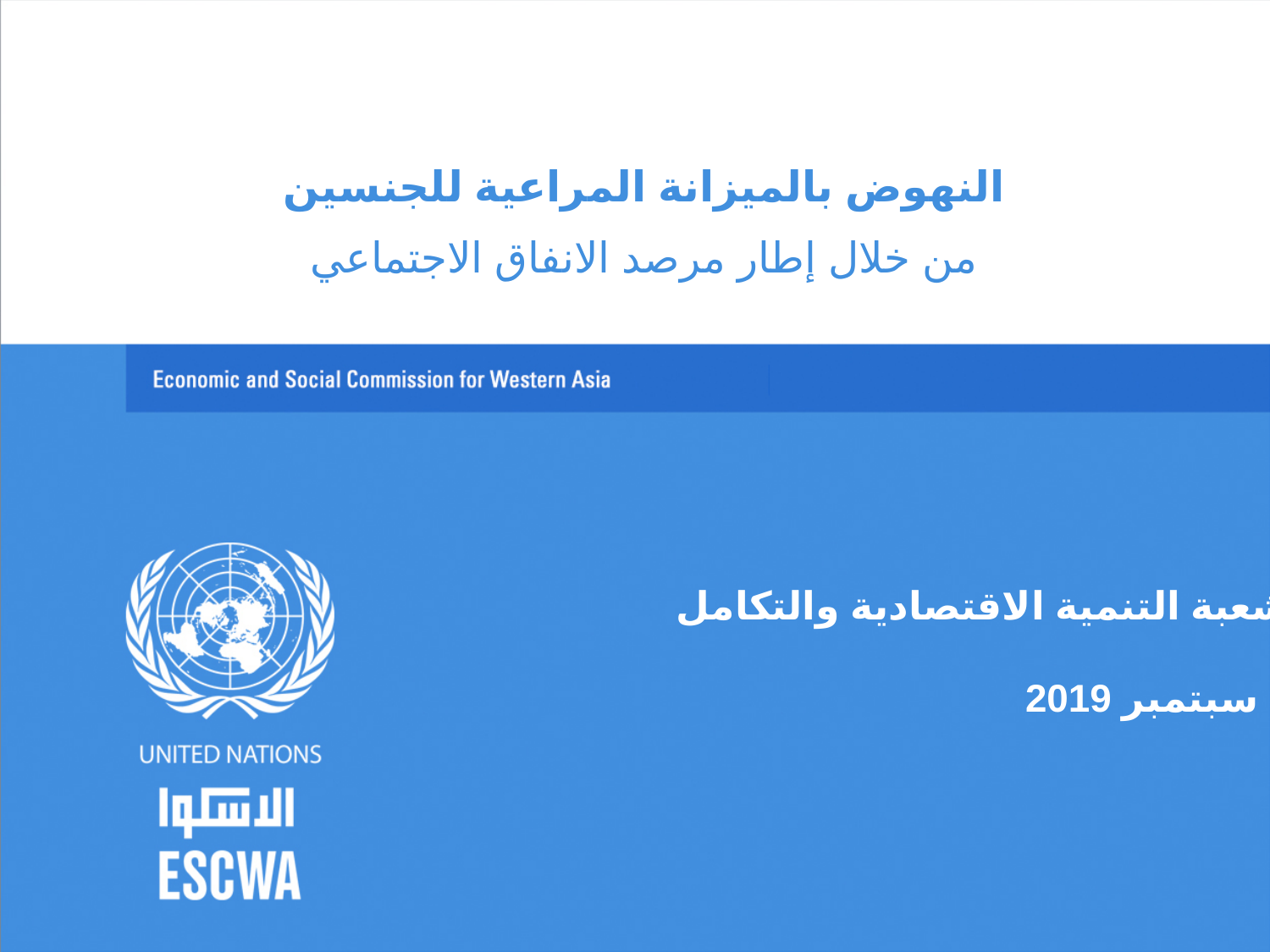

النهوض بالميزانة المراعية للجنسين

 من خلال إطار مرصد الانفاق الاجتماعي

شعبة التنمية الاقتصادية والتكامل

5  سبتمبر 2019